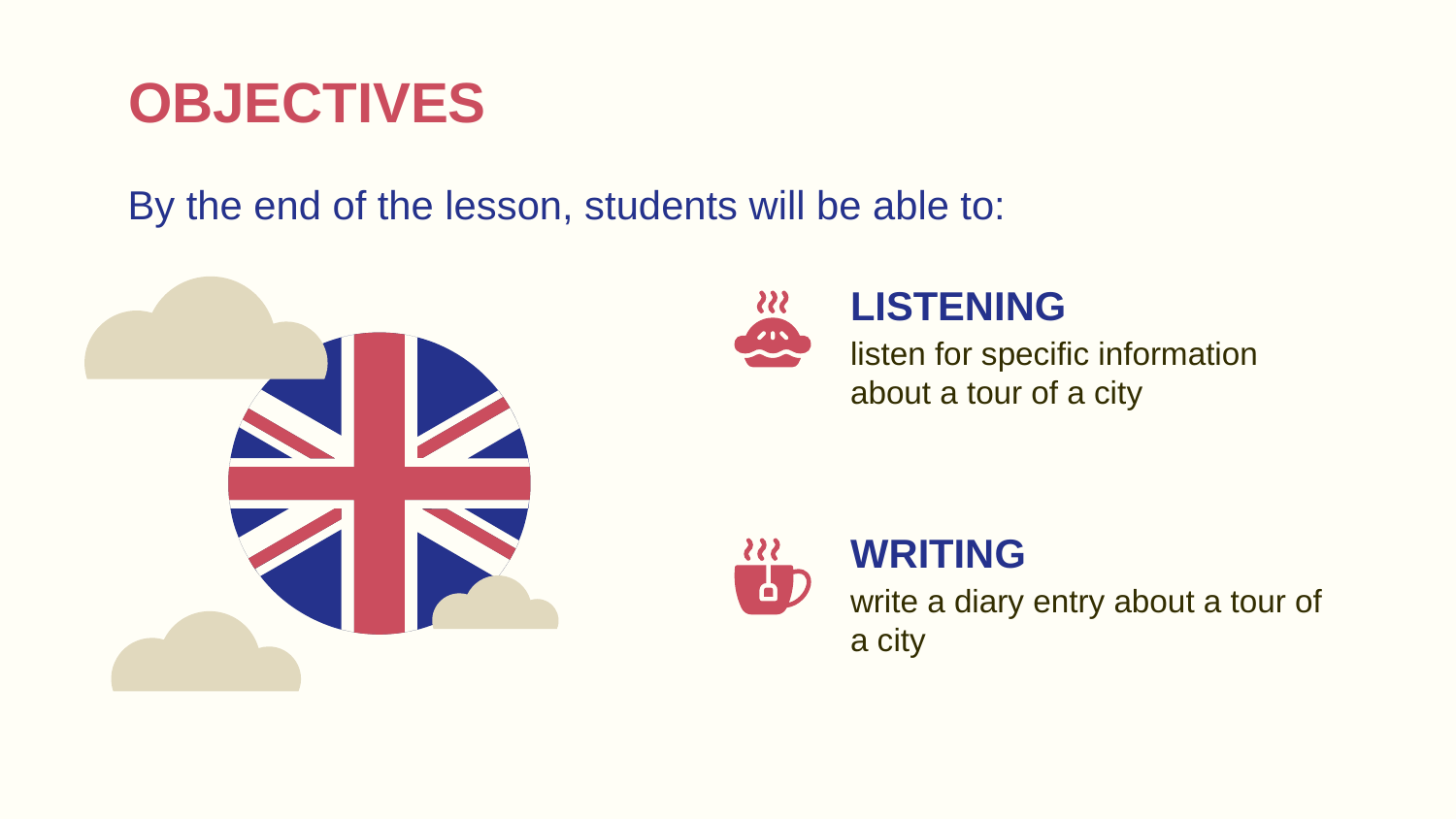

# OBJECTIVES
By the end of the lesson, students will be able to:
LISTENING

listen for specific information about a tour of a city
WRITING

write a diary entry about a tour of a city